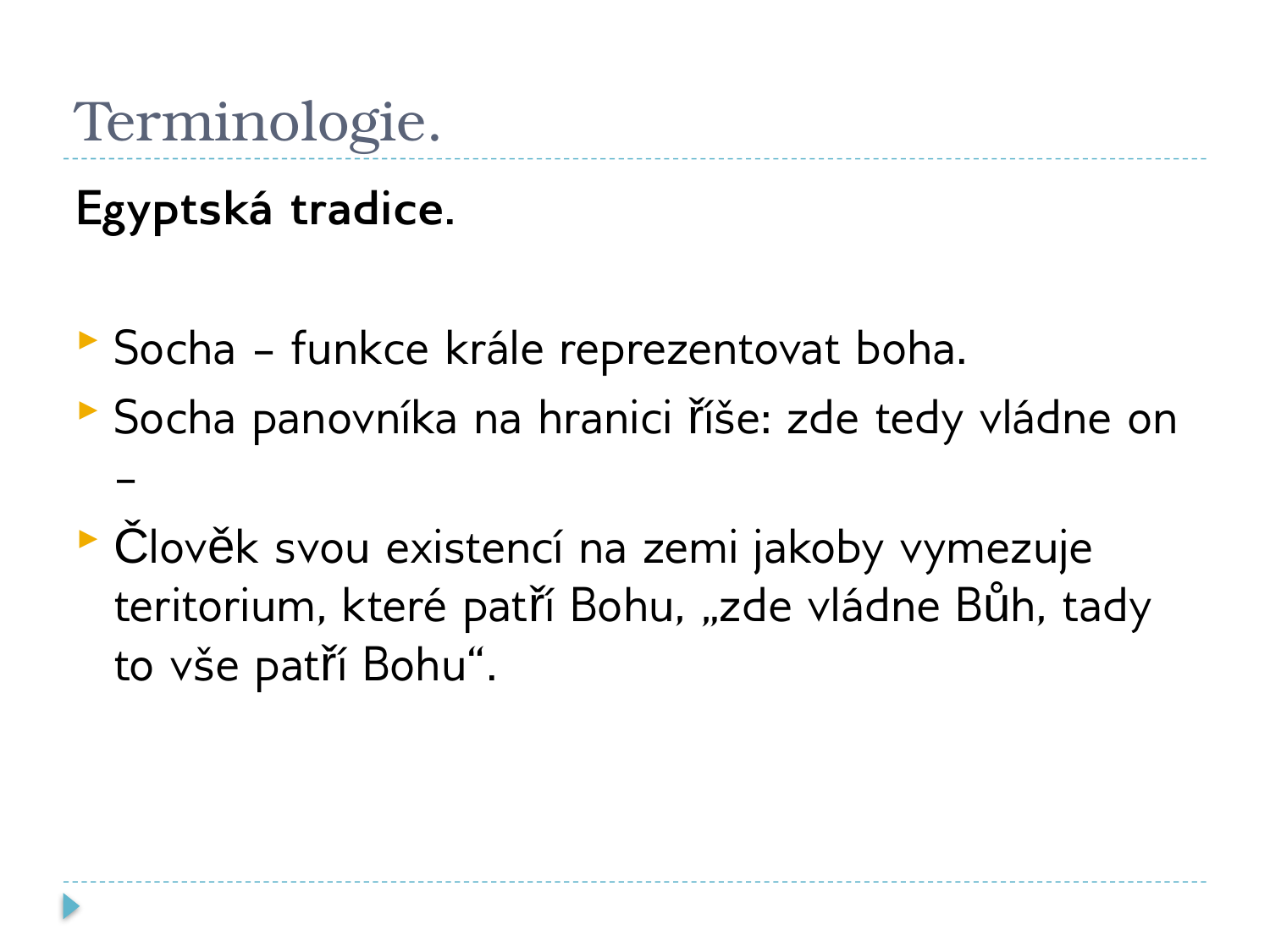

# Terminologie.
Egyptská tradice.

Socha – funkce krále reprezentovat boha.
Socha panovníka na hranici říše: zde tedy vládne on –
Člověk svou existencí na zemi jakoby vymezuje teritorium, které patří Bohu, „zde vládne Bůh, tady to vše patří Bohu“.